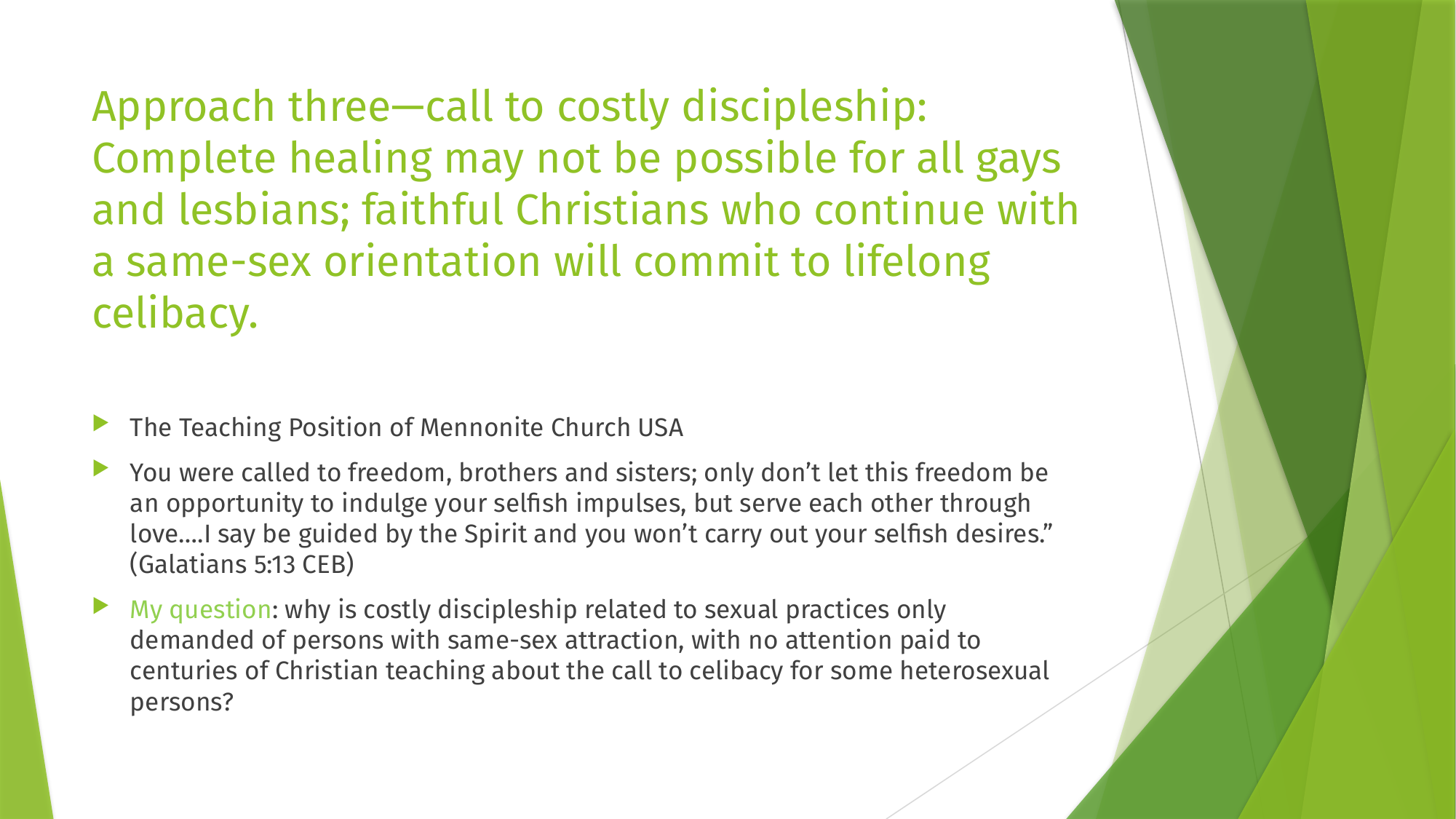

# Approach three—call to costly discipleship: Complete healing may not be possible for all gays and lesbians; faithful Christians who continue with a same-sex orientation will commit to lifelong celibacy.
The Teaching Position of Mennonite Church USA
You were called to freedom, brothers and sisters; only don’t let this freedom be an opportunity to indulge your selfish impulses, but serve each other through love….I say be guided by the Spirit and you won’t carry out your selfish desires.” (Galatians 5:13 CEB)
My question: why is costly discipleship related to sexual practices only demanded of persons with same-sex attraction, with no attention paid to centuries of Christian teaching about the call to celibacy for some heterosexual persons?